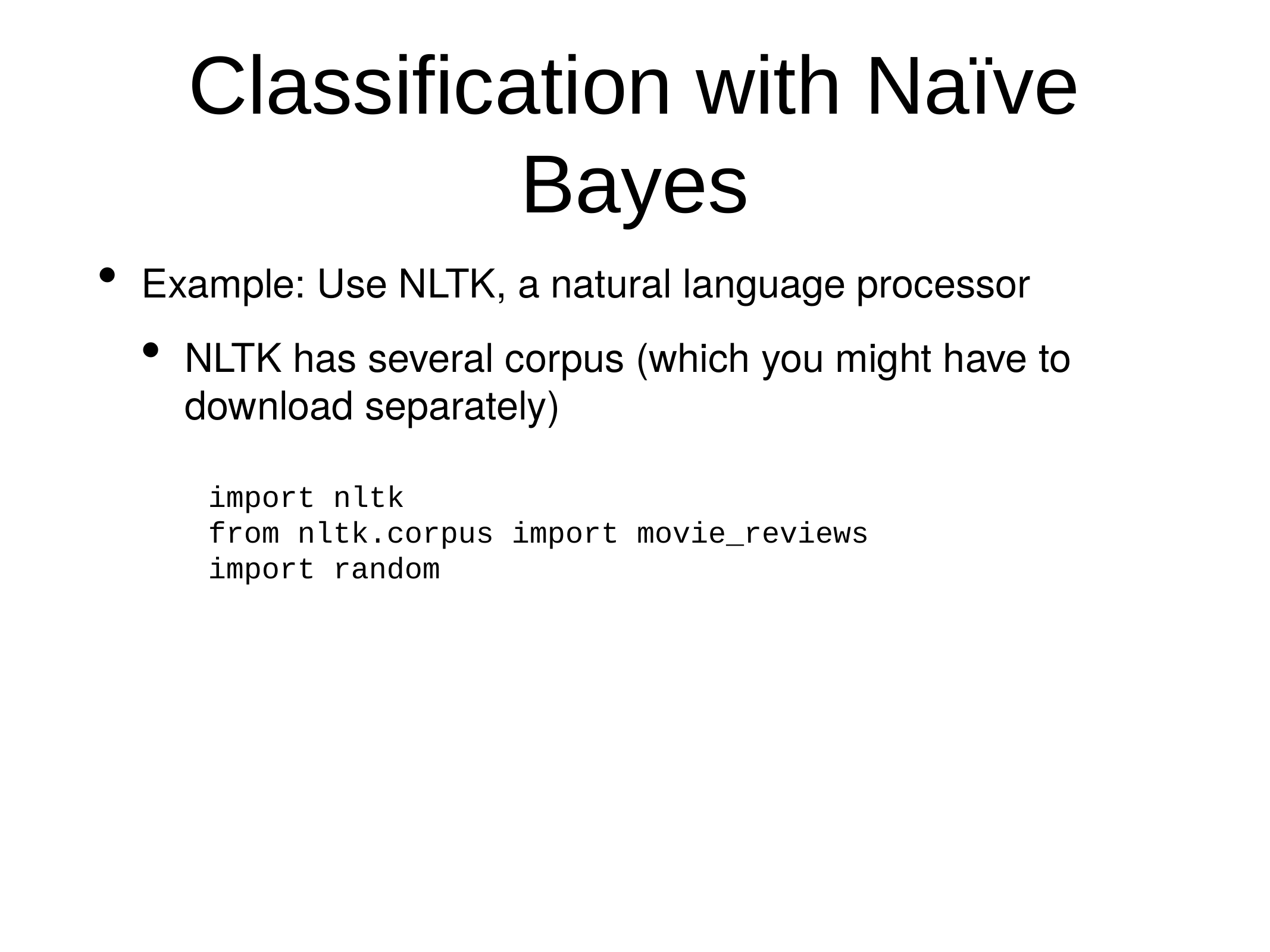

# Classification with Naïve Bayes
Example: Use NLTK, a natural language processor
NLTK has several corpus (which you might have to download separately)
import nltk
from nltk.corpus import movie_reviews
import random